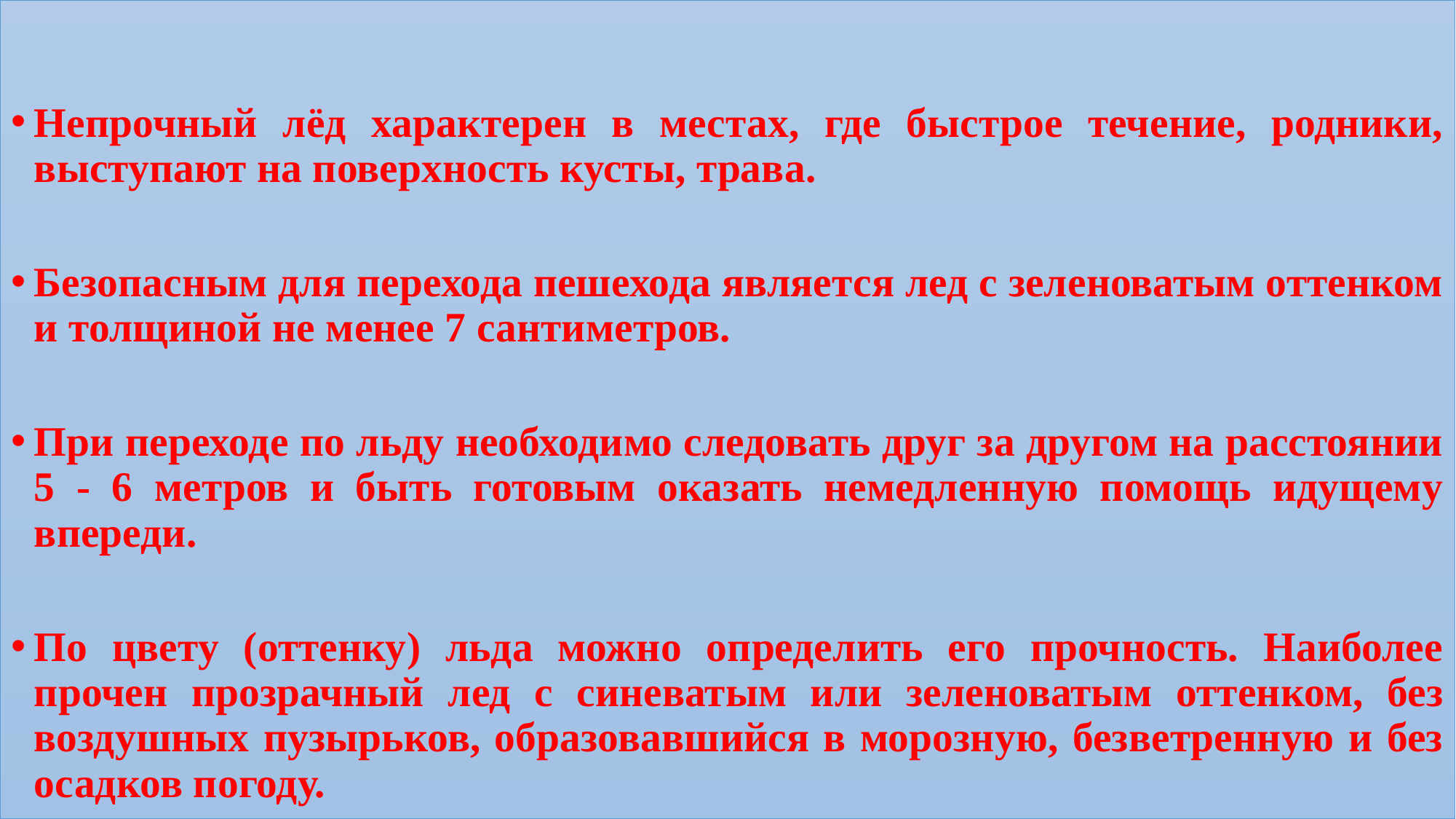

Непрочный лёд характерен в местах, где быстрое течение, родники, выступают на поверхность кусты, трава.

Безопасным для перехода пешехода является лед с зеленоватым оттенком и толщиной не менее 7 сантиметров.

При переходе по льду необходимо следовать друг за другом на расстоянии 5 - 6 метров и быть готовым оказать немедленную помощь идущему впереди.

По цвету (оттенку) льда можно определить его прочность. Наиболее прочен прозрачный лед с синеватым или зеленоватым оттенком, без воздушных пузырьков, образовавшийся в морозную, безветренную и без осадков погоду.